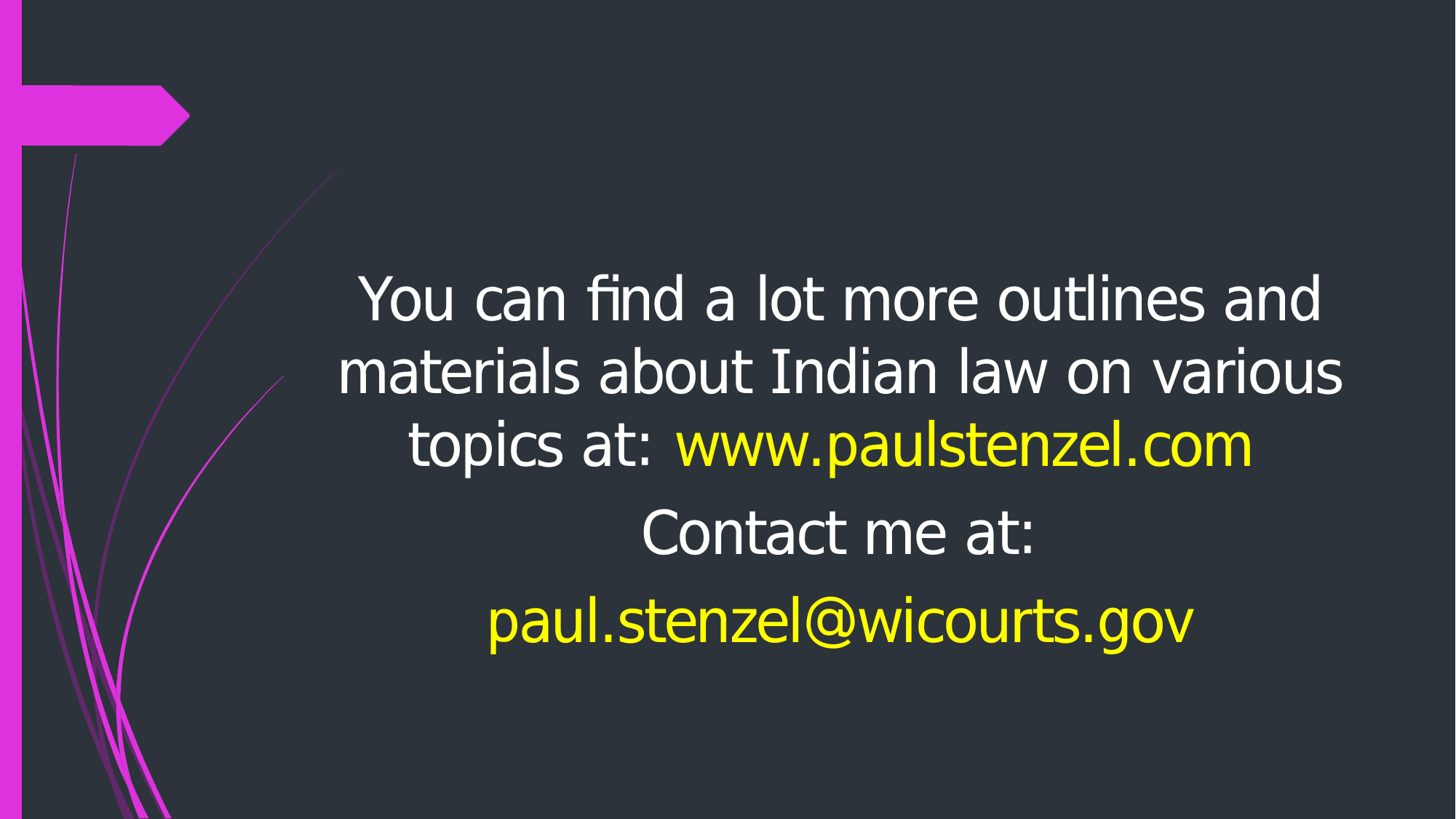

#
You can find a lot more outlines and materials about Indian law on various topics at: www.paulstenzel.com
Contact me at:
paul.stenzel@wicourts.gov